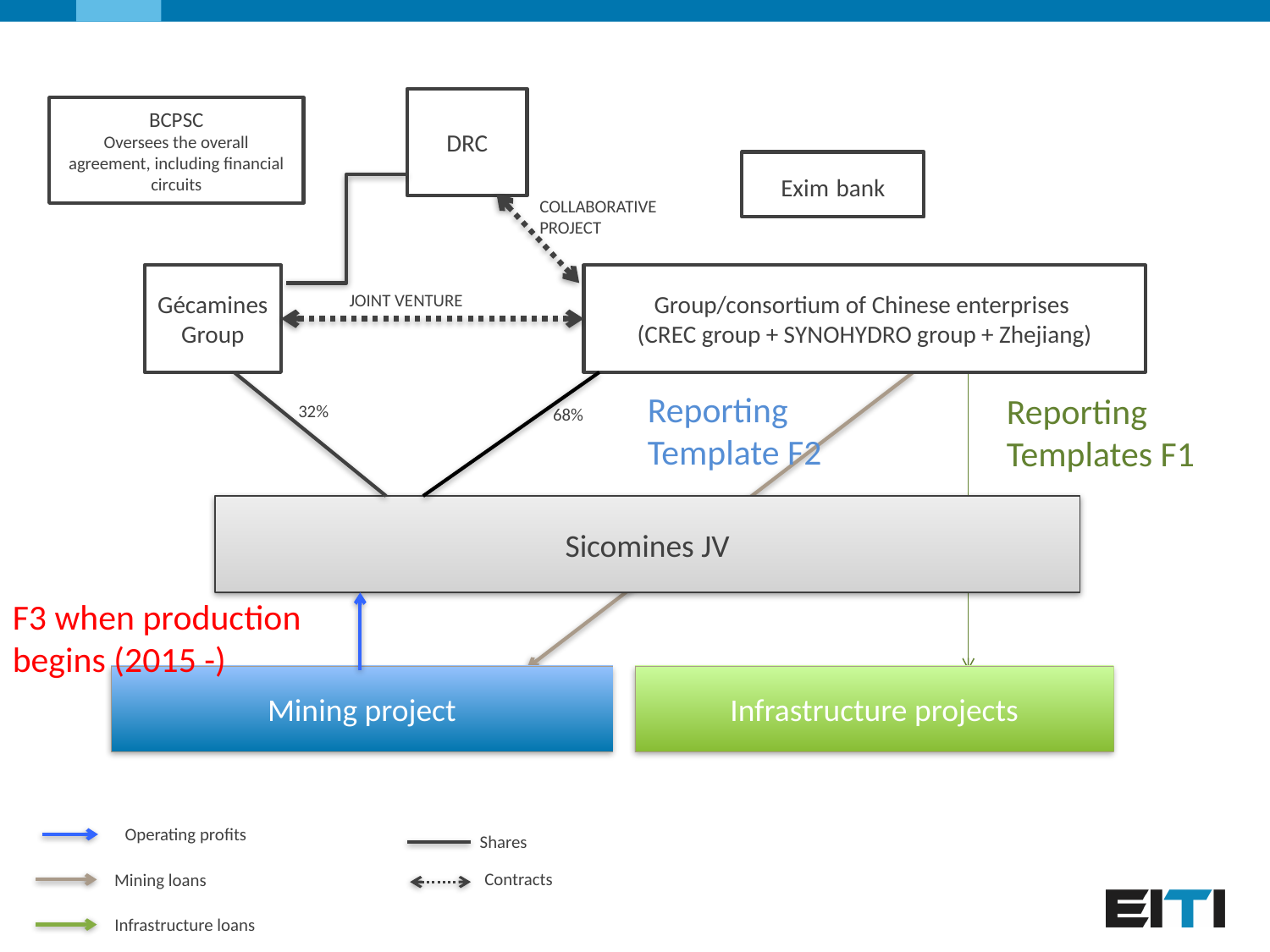

DRC
BCPSC
Oversees the overall agreement, including financial circuits
Exim bank
COLLABORATIVE PROJECT
Gécamines Group
Group/consortium of Chinese enterprises
(CREC group + SYNOHYDRO group + Zhejiang)
JOINT VENTURE
Reporting Template F2
Reporting Templates F1
32%
68%
Sicomines JV
F3 when production begins (2015 -)
Mining project
Infrastructure projects
Operating profits
Shares
Contracts
Mining loans
Infrastructure loans